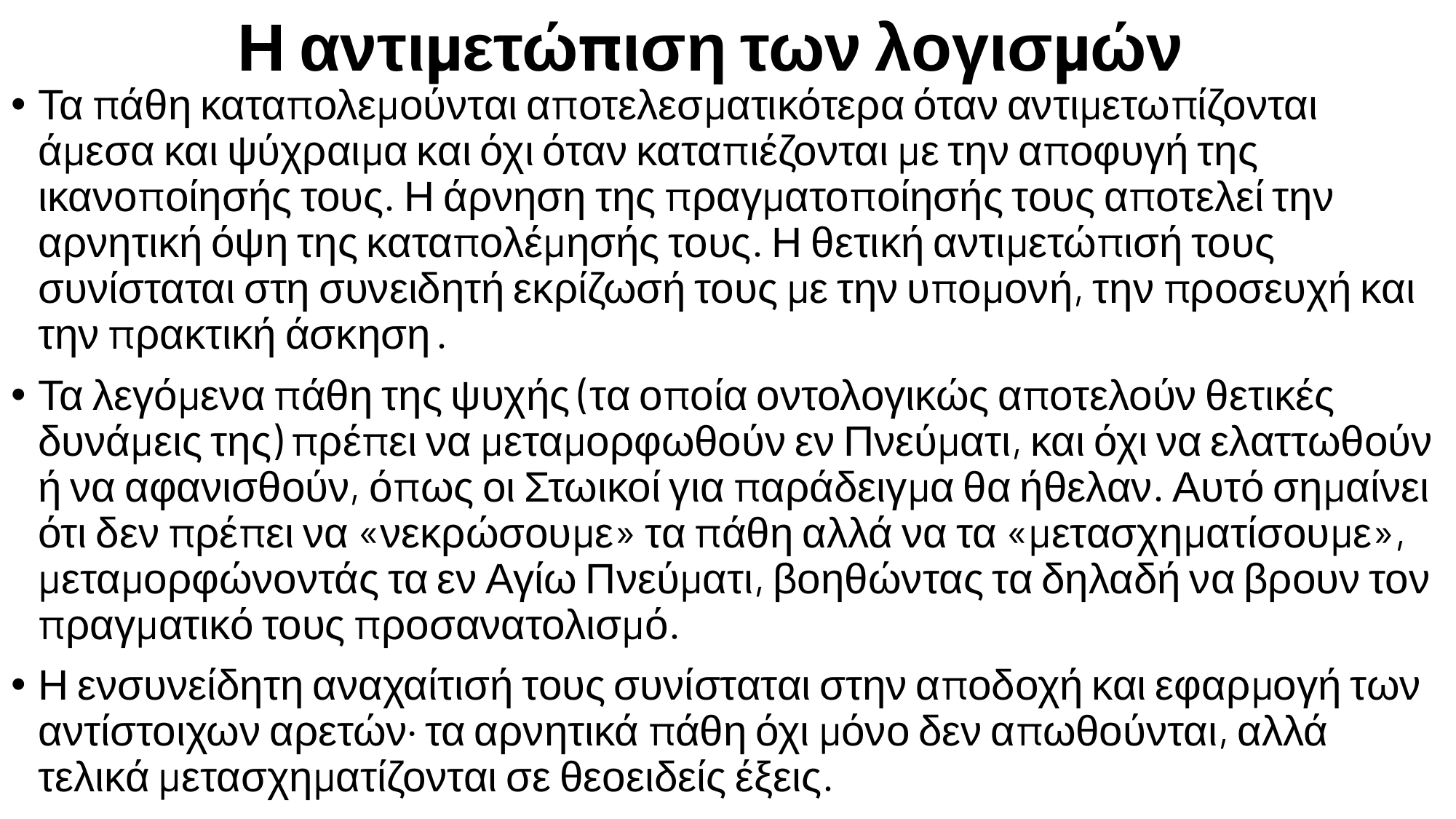

# Η αντιμετώπιση των λογισμών
Τα πάθη καταπολεμούνται αποτελεσματικότερα όταν αντιμετωπίζονται άμεσα και ψύχραιμα και όχι όταν καταπιέζονται με την αποφυγή της ικανοποίησής τους. Η άρνηση της πραγματοποίησής τους αποτελεί την αρνητική όψη της καταπολέμησής τους. Η θετική αντιμετώπισή τους συνίσταται στη συνειδητή εκρίζωσή τους με την υπομονή, την προσευχή και την πρακτική άσκηση .
Τα λεγόμενα πάθη της ψυχής (τα οποία οντολογικώς αποτελούν θετικές δυνάμεις της) πρέπει να μεταμορφωθούν εν Πνεύματι, και όχι να ελαττωθούν ή να αφανισθούν, όπως οι Στωικοί για παράδειγμα θα ήθελαν. Αυτό σημαίνει ότι δεν πρέπει να «νεκρώσουμε» τα πάθη αλλά να τα «μετασχηματίσουμε», μεταμορφώνοντάς τα εν Αγίω Πνεύματι, βοηθώντας τα δηλαδή να βρουν τον πραγματικό τους προσανατολισμό.
Η ενσυνείδητη αναχαίτισή τους συνίσταται στην αποδοχή και εφαρμογή των αντίστοιχων αρετών· τα αρνητικά πάθη όχι μόνο δεν απωθούνται, αλλά τελικά μετασχηματίζονται σε θεοειδείς έξεις.